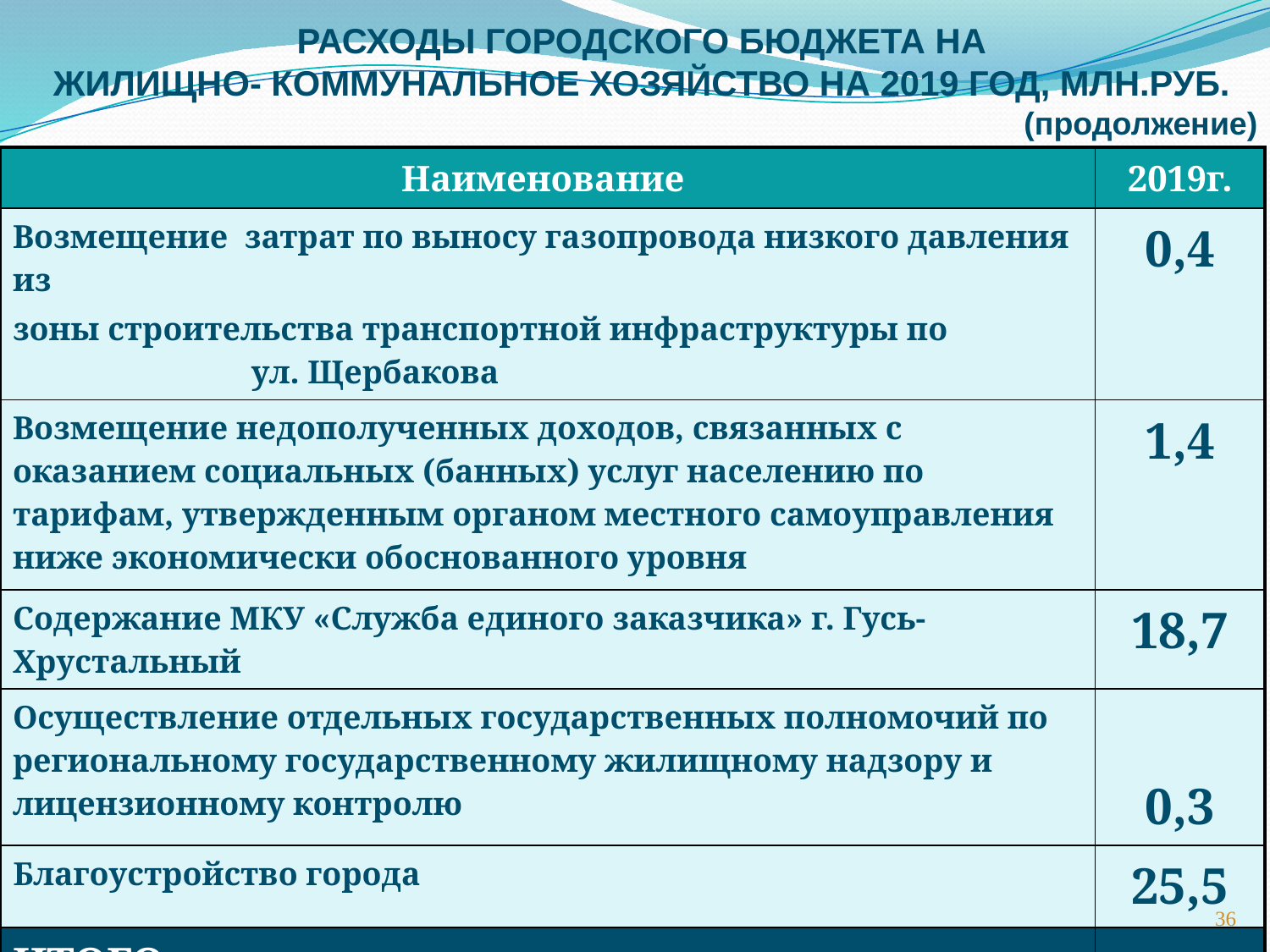

РАСХОДЫ ГОРОДСКОГО БЮДЖЕТА НА
 ЖИЛИЩНО- КОММУНАЛЬНОЕ ХОЗЯЙСТВО НА 2019 ГОД, МЛН.РУБ.
(продолжение)
| Наименование | 2019г. |
| --- | --- |
| Возмещение затрат по выносу газопровода низкого давления из зоны строительства транспортной инфраструктуры по ул. Щербакова | 0,4 |
| Возмещение недополученных доходов, связанных с оказанием социальных (банных) услуг населению по тарифам, утвержденным органом местного самоуправления ниже экономически обоснованного уровня | 1,4 |
| Содержание МКУ «Служба единого заказчика» г. Гусь-Хрустальный | 18,7 |
| Осуществление отдельных государственных полномочий по региональному государственному жилищному надзору и лицензионному контролю | 0,3 |
| Благоустройство города | 25,5 |
| ИТОГО | 71,4 |
36